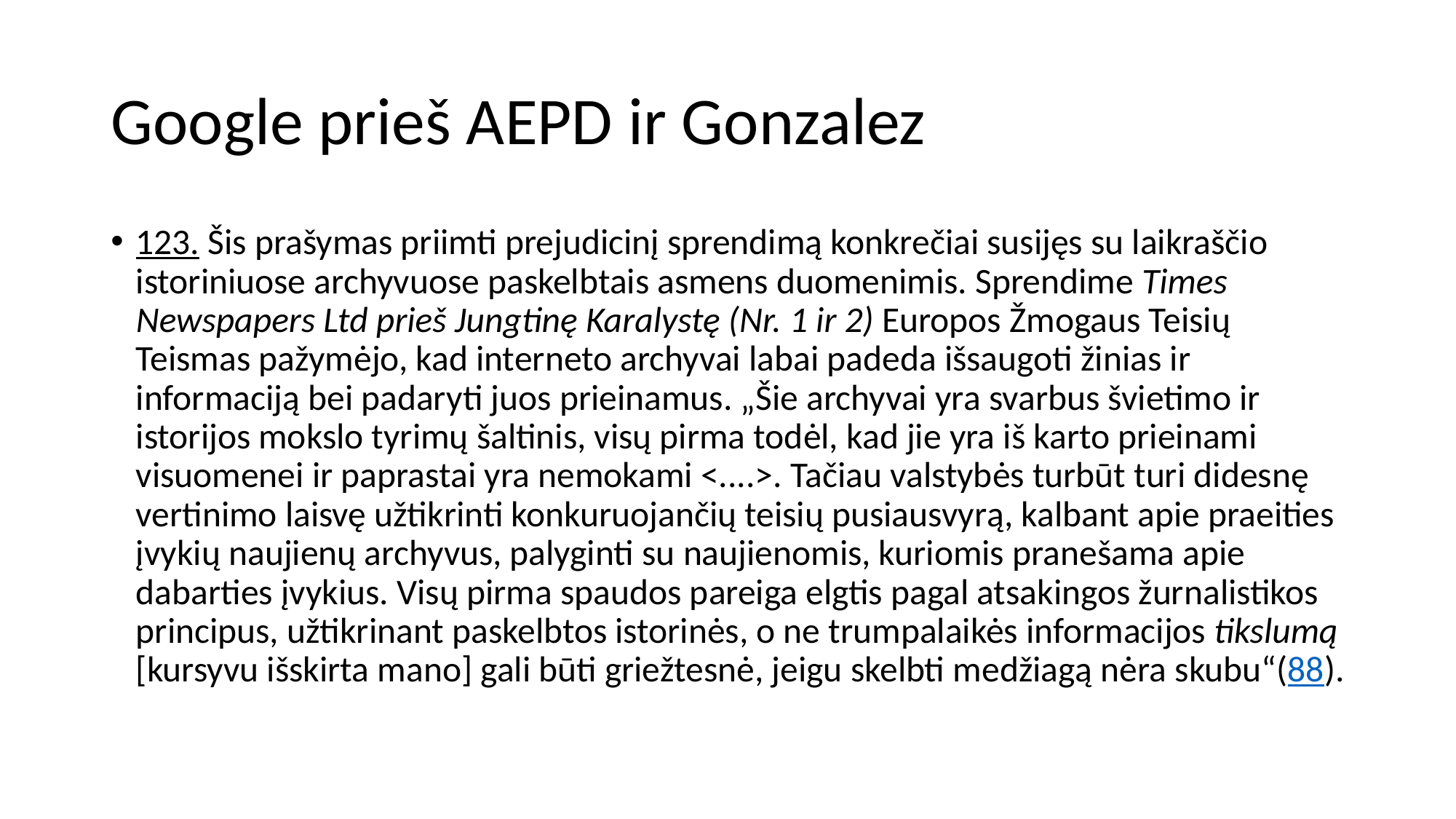

# Google prieš AEPD ir Gonzalez
123. Šis prašymas priimti prejudicinį sprendimą konkrečiai susijęs su laikraščio istoriniuose archyvuose paskelbtais asmens duomenimis. Sprendime Times Newspapers Ltd prieš Jungtinę Karalystę (Nr. 1 ir 2) Europos Žmogaus Teisių Teismas pažymėjo, kad interneto archyvai labai padeda išsaugoti žinias ir informaciją bei padaryti juos prieinamus. „Šie archyvai yra svarbus švietimo ir istorijos mokslo tyrimų šaltinis, visų pirma todėl, kad jie yra iš karto prieinami visuomenei ir paprastai yra nemokami <....>. Tačiau valstybės turbūt turi didesnę vertinimo laisvę užtikrinti konkuruojančių teisių pusiausvyrą, kalbant apie praeities įvykių naujienų archyvus, palyginti su naujienomis, kuriomis pranešama apie dabarties įvykius. Visų pirma spaudos pareiga elgtis pagal atsakingos žurnalistikos principus, užtikrinant paskelbtos istorinės, o ne trumpalaikės informacijos tikslumą [kursyvu išskirta mano] gali būti griežtesnė, jeigu skelbti medžiagą nėra skubu“(88).